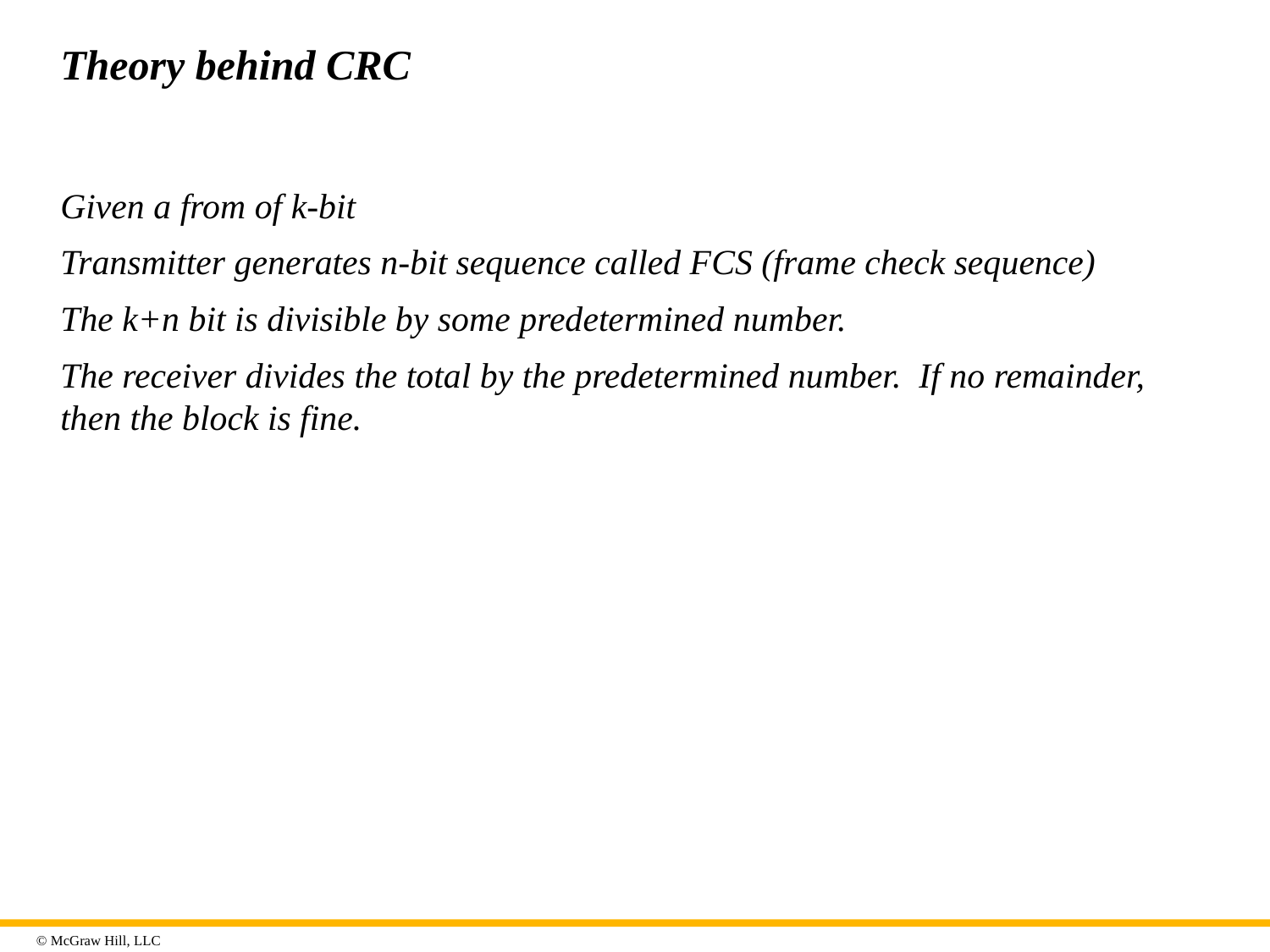

# Theory behind CRC
Given a from of k-bit
Transmitter generates n-bit sequence called FCS (frame check sequence)
The k+n bit is divisible by some predetermined number.
The receiver divides the total by the predetermined number.  If no remainder, then the block is fine.